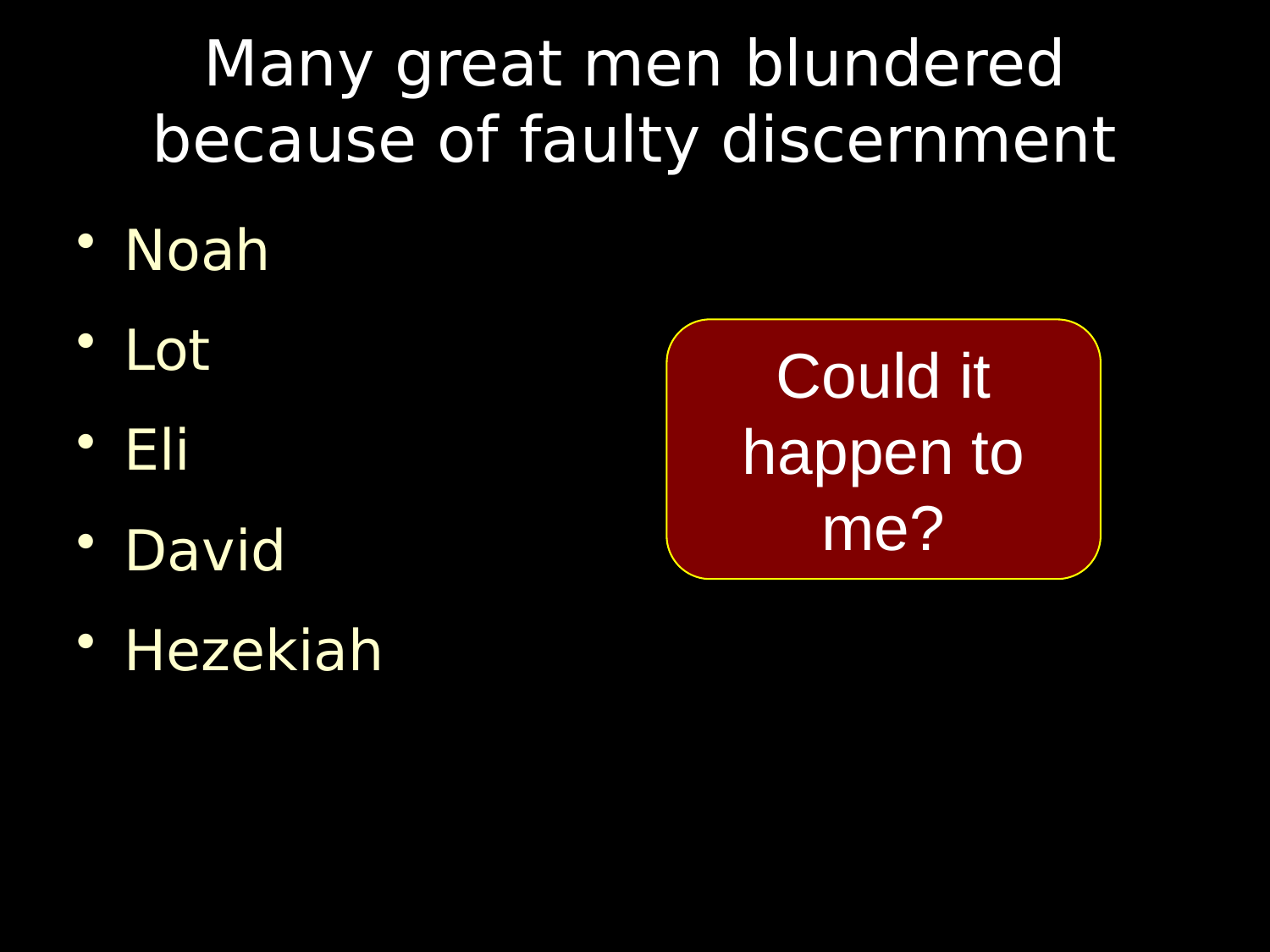

# Many great men blundered because of faulty discernment
Noah
Lot
Eli
David
Hezekiah

Could it happen to me?